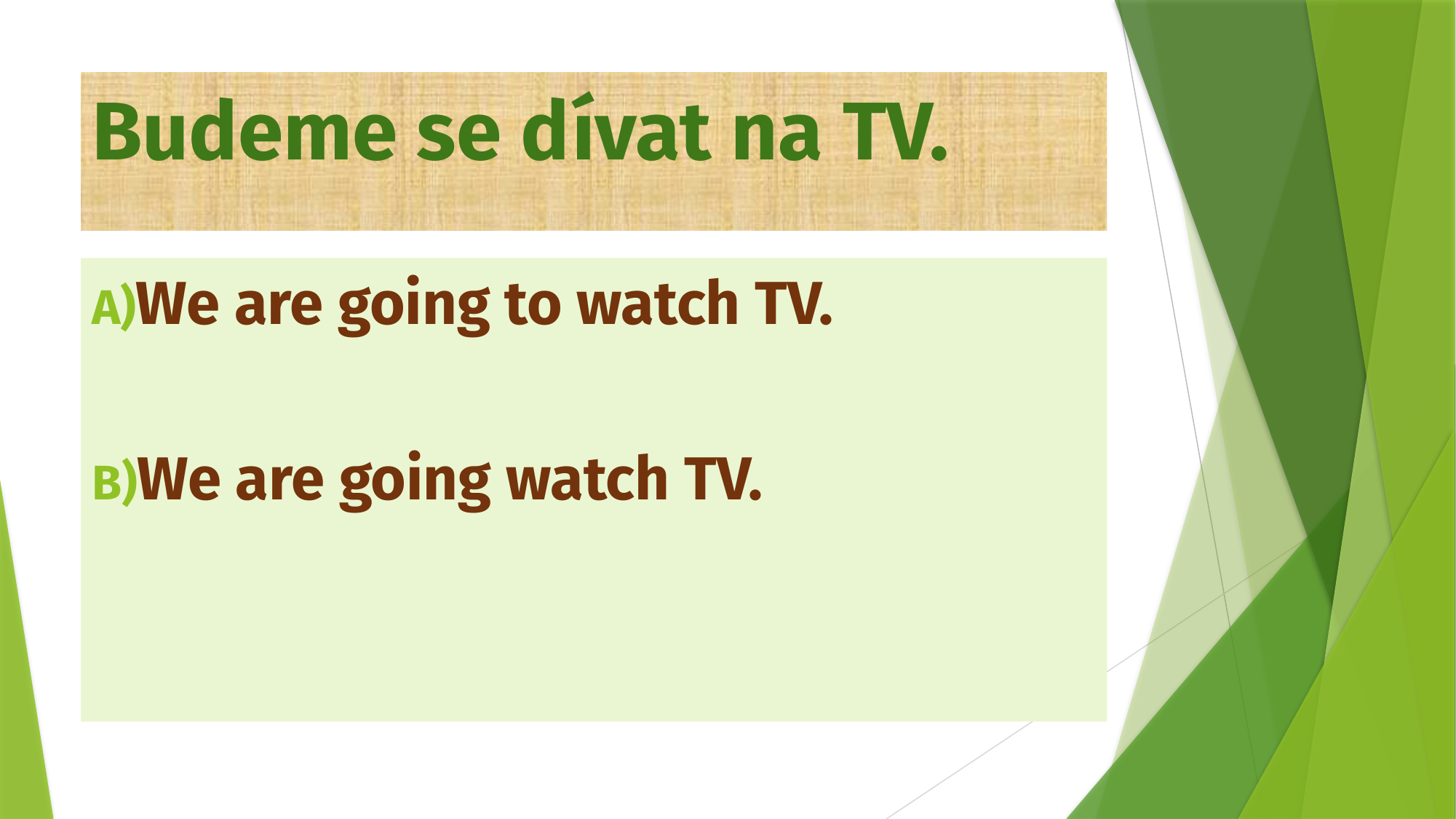

# Budeme se dívat na TV.
We are going to watch TV.

We are going watch TV.